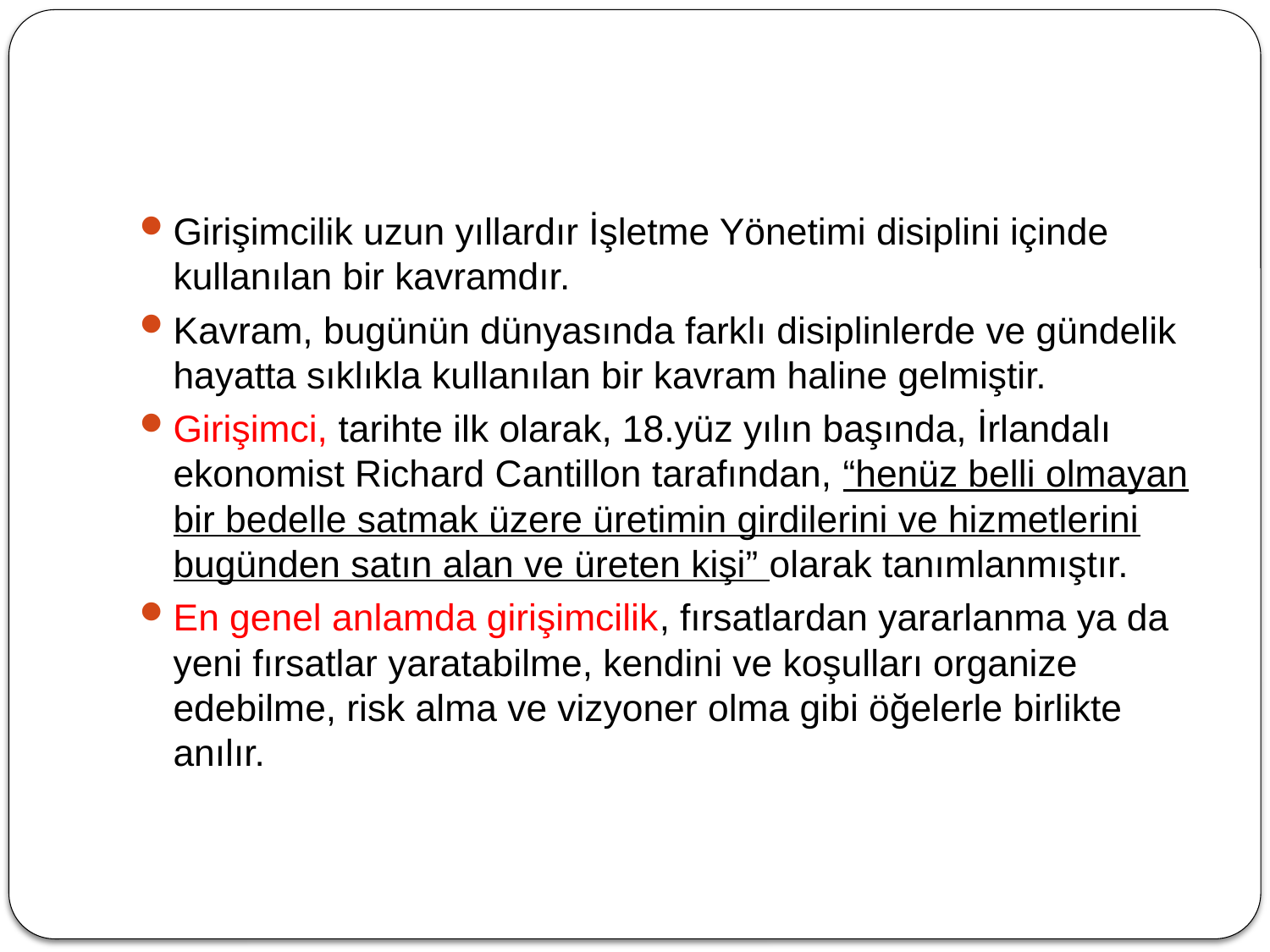

#
Girişimcilik uzun yıllardır İşletme Yönetimi disiplini içinde kullanılan bir kavramdır.
Kavram, bugünün dünyasında farklı disiplinlerde ve gündelik hayatta sıklıkla kullanılan bir kavram haline gelmiştir.
Girişimci, tarihte ilk olarak, 18.yüz yılın başında, İrlandalı ekonomist Richard Cantillon tarafından, “henüz belli olmayan bir bedelle satmak üzere üretimin girdilerini ve hizmetlerini bugünden satın alan ve üreten kişi” olarak tanımlanmıştır.
En genel anlamda girişimcilik, fırsatlardan yararlanma ya da yeni fırsatlar yaratabilme, kendini ve koşulları organize edebilme, risk alma ve vizyoner olma gibi öğelerle birlikte anılır.